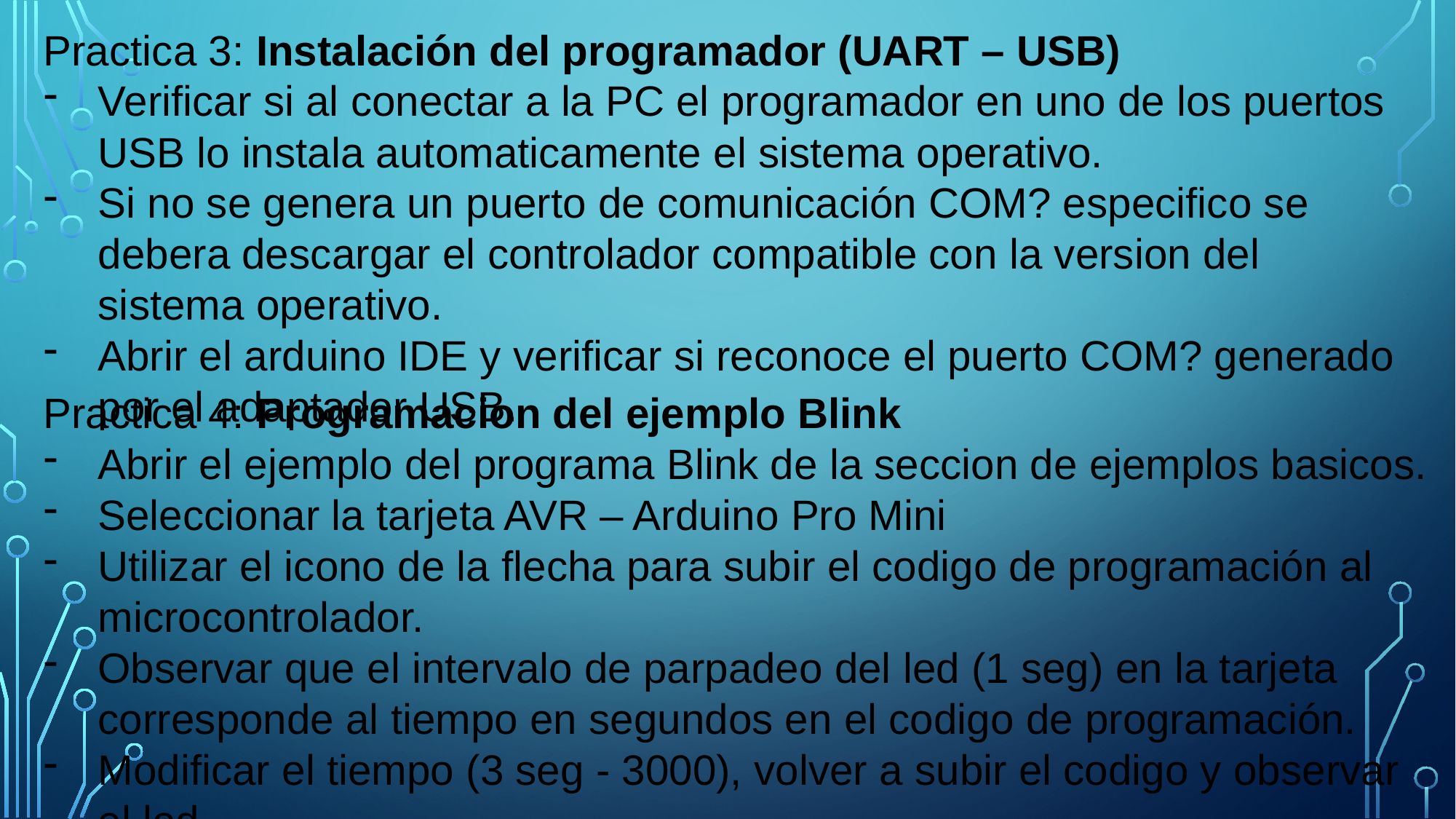

Practica 3: Instalación del programador (UART – USB)
Verificar si al conectar a la PC el programador en uno de los puertos USB lo instala automaticamente el sistema operativo.
Si no se genera un puerto de comunicación COM? especifico se debera descargar el controlador compatible con la version del sistema operativo.
Abrir el arduino IDE y verificar si reconoce el puerto COM? generado por el adaptador USB.
Practica 4: Programacion del ejemplo Blink
Abrir el ejemplo del programa Blink de la seccion de ejemplos basicos.
Seleccionar la tarjeta AVR – Arduino Pro Mini
Utilizar el icono de la flecha para subir el codigo de programación al microcontrolador.
Observar que el intervalo de parpadeo del led (1 seg) en la tarjeta corresponde al tiempo en segundos en el codigo de programación.
Modificar el tiempo (3 seg - 3000), volver a subir el codigo y observar el led.